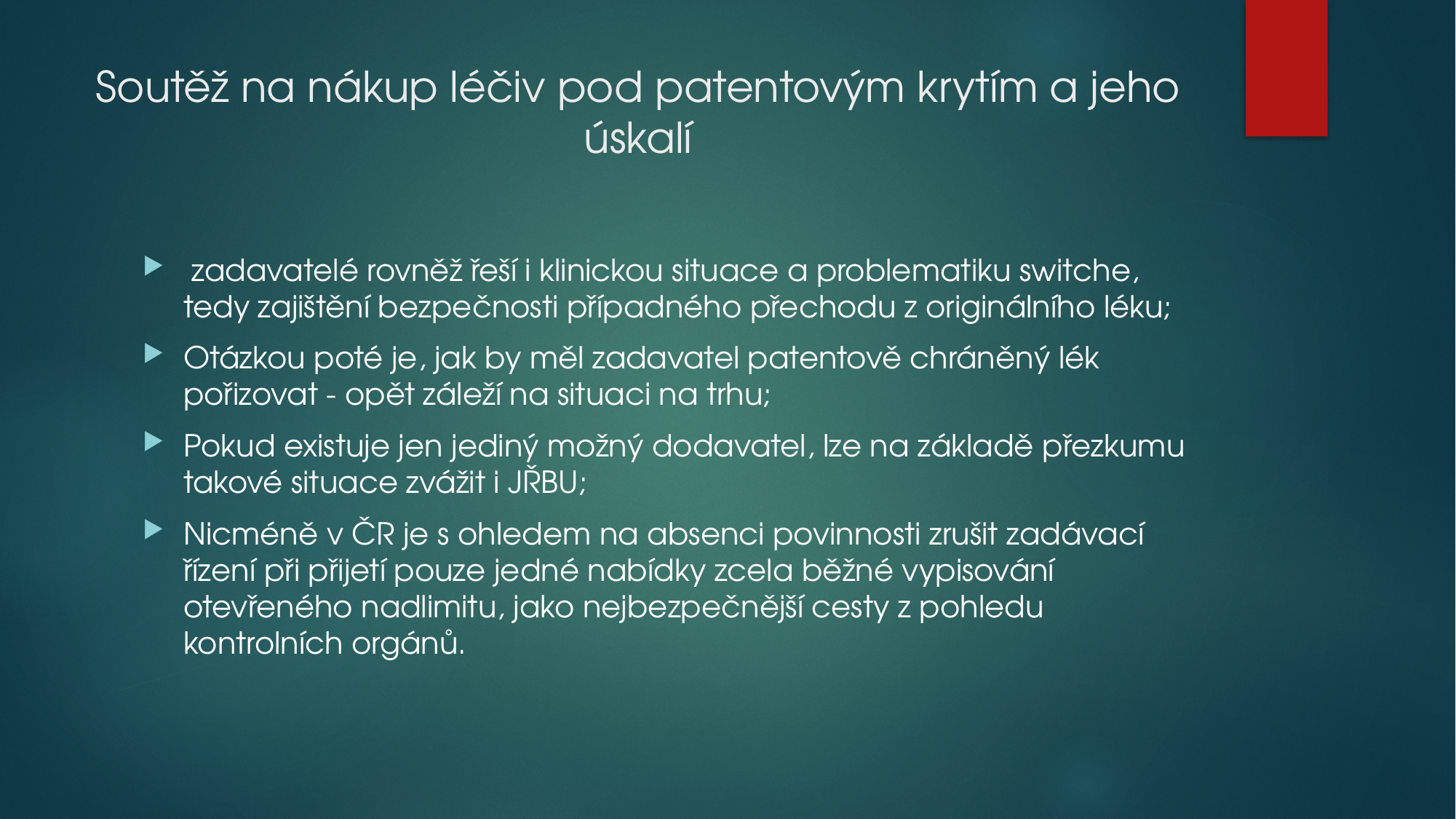

# Soutěž na nákup léčiv pod patentovým krytím a jeho úskalí
 zadavatelé rovněž řeší i klinickou situace a problematiku switche, tedy zajištění bezpečnosti případného přechodu z originálního léku;
Otázkou poté je, jak by měl zadavatel patentově chráněný lék pořizovat - opět záleží na situaci na trhu;
Pokud existuje jen jediný možný dodavatel, lze na základě přezkumu takové situace zvážit i JŘBU;
Nicméně v ČR je s ohledem na absenci povinnosti zrušit zadávací řízení při přijetí pouze jedné nabídky zcela běžné vypisování otevřeného nadlimitu, jako nejbezpečnější cesty z pohledu kontrolních orgánů.